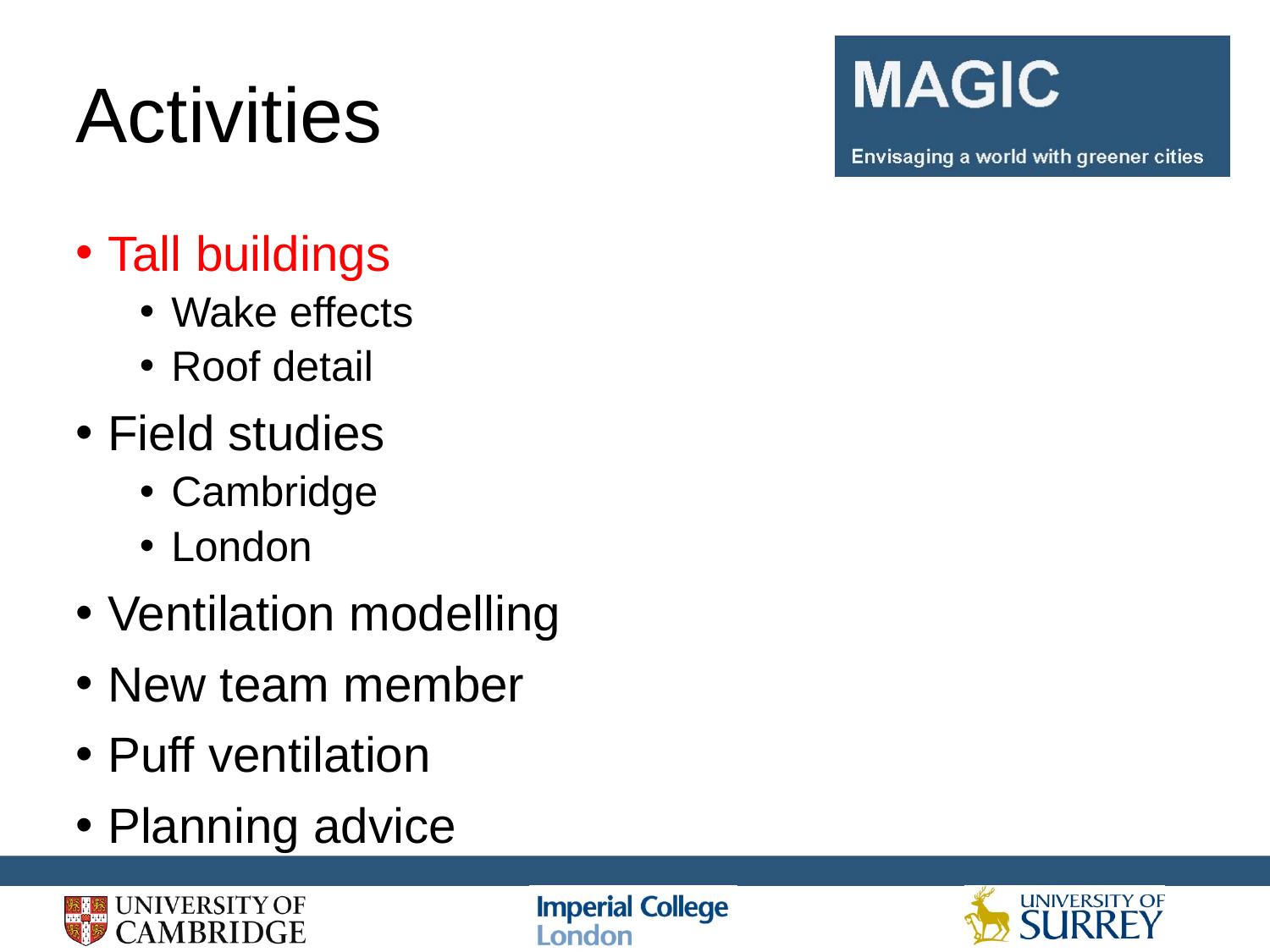

# Activities
Tall buildings
Wake effects
Roof detail
Field studies
Cambridge
London
Ventilation modelling
New team member
Puff ventilation
Planning advice